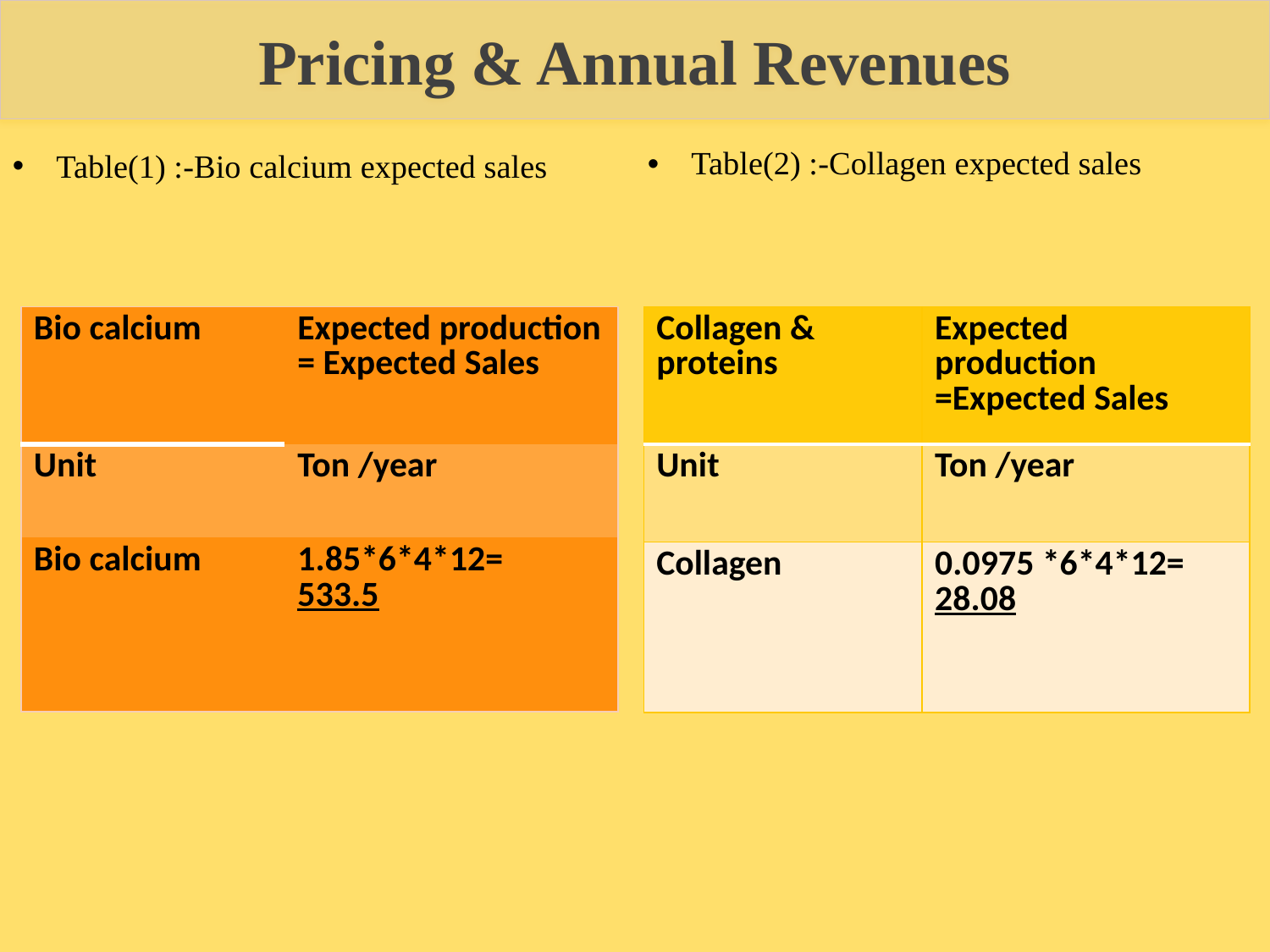

Pricing & Annual Revenues
Table(1) :-Bio calcium expected sales
Table(2) :-Collagen expected sales
| Bio calcium | Expected production = Expected Sales |
| --- | --- |
| Unit | Ton /year |
| Bio calcium | 1.85\*6\*4\*12= 533.5 |
| Collagen & proteins | Expected production =Expected Sales |
| --- | --- |
| Unit | Ton /year |
| Collagen | 0.0975 \*6\*4\*12= 28.08 |